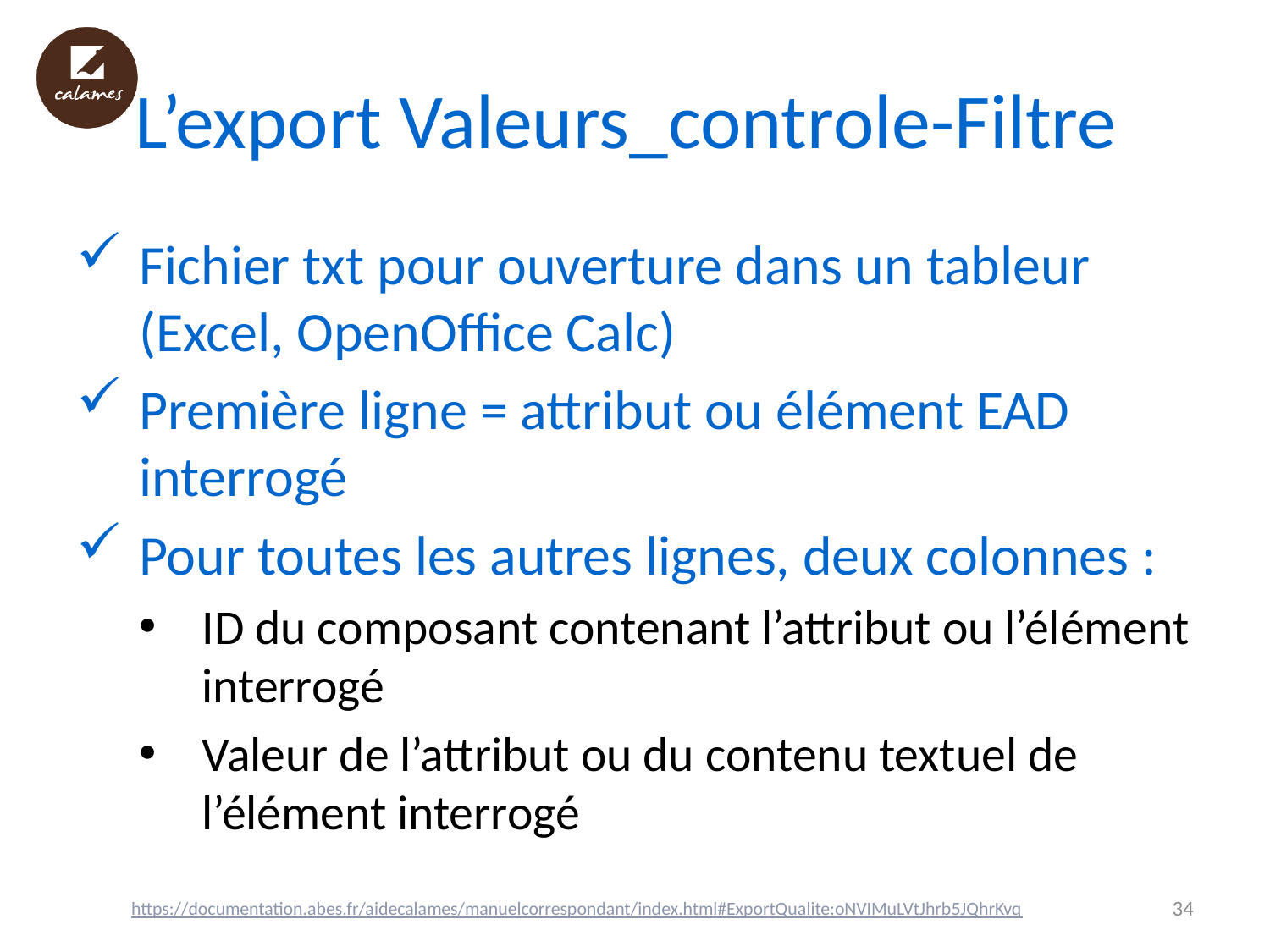

# L’export Valeurs_controle-Filtre
Fichier txt pour ouverture dans un tableur (Excel, OpenOffice Calc)
Première ligne = attribut ou élément EAD interrogé
Pour toutes les autres lignes, deux colonnes :
ID du composant contenant l’attribut ou l’élément interrogé
Valeur de l’attribut ou du contenu textuel de l’élément interrogé
https://documentation.abes.fr/aidecalames/manuelcorrespondant/index.html#ExportQualite:oNVIMuLVtJhrb5JQhrKvq
34